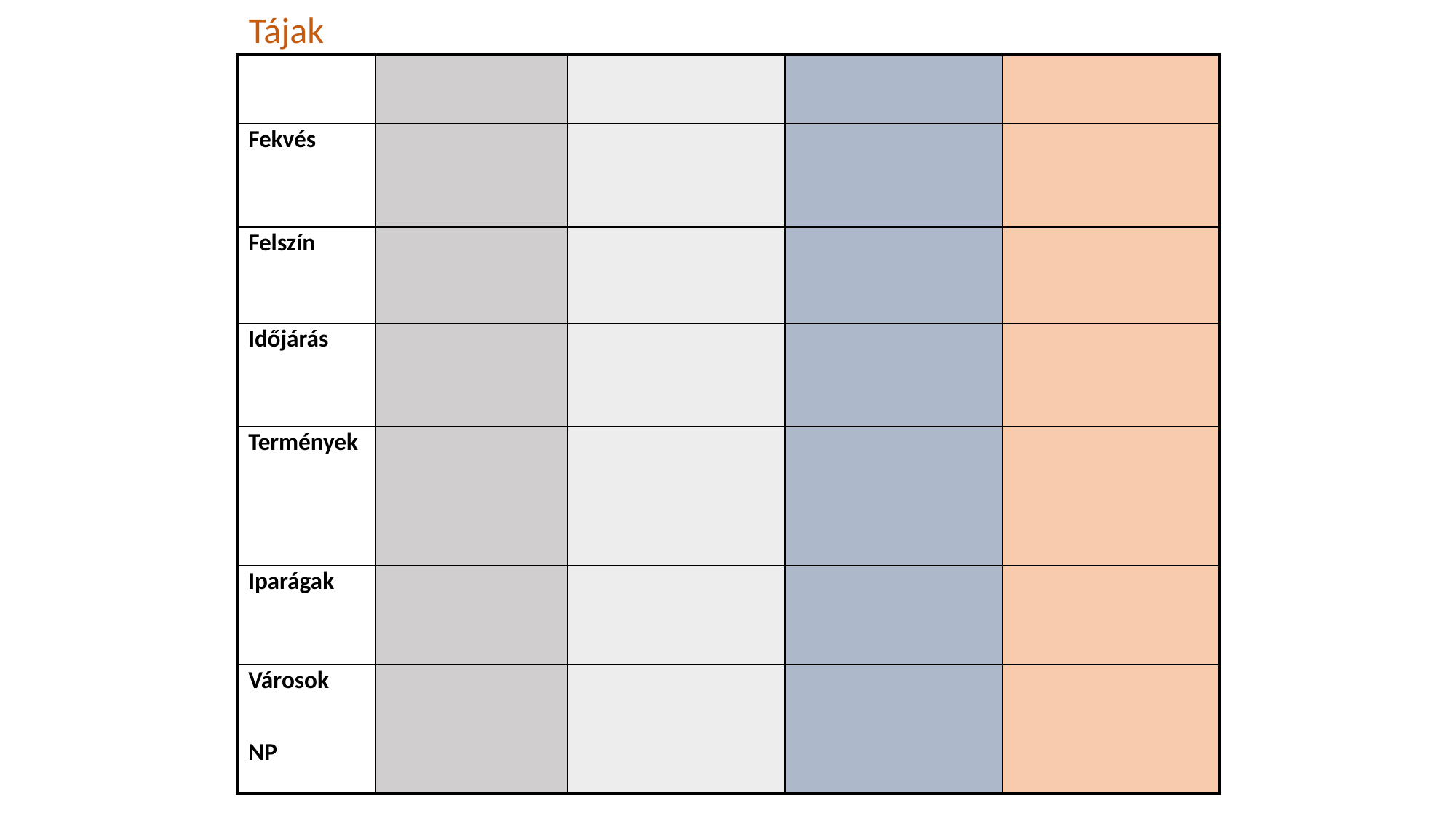

Tájak
|  |  |  |  |  |
| --- | --- | --- | --- | --- |
| Fekvés |  |  |  |  |
| Felszín |  |  |  |  |
| Időjárás |  |  |  |  |
| Termények |  |  |  |  |
| Iparágak |  |  |  |  |
| Városok NP |  |  |  |  |